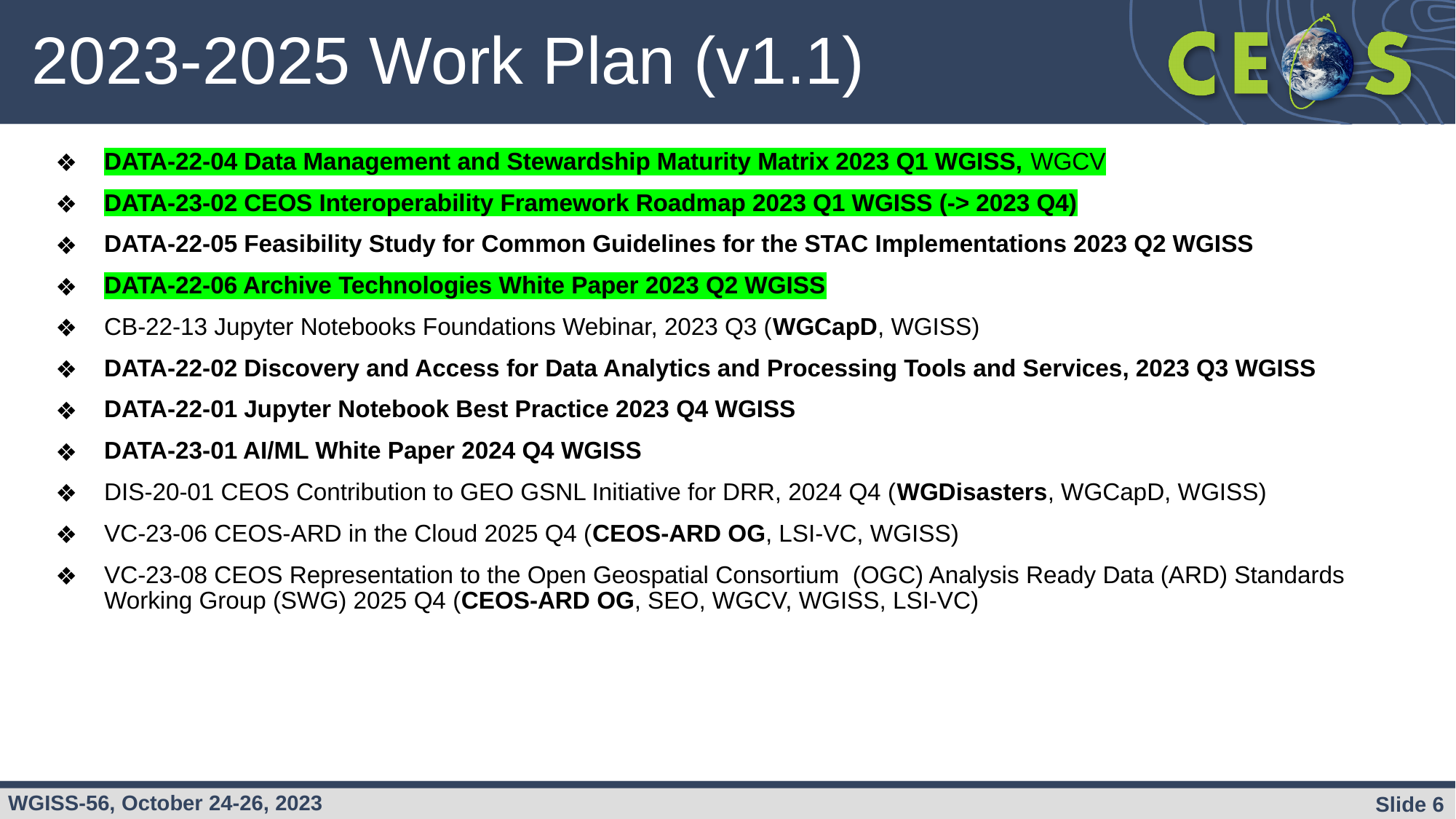

# 2023-2025 Work Plan (v1.1)
DATA-22-04 Data Management and Stewardship Maturity Matrix 2023 Q1 WGISS, WGCV
DATA-23-02 CEOS Interoperability Framework Roadmap 2023 Q1 WGISS (-> 2023 Q4)
DATA-22-05 Feasibility Study for Common Guidelines for the STAC Implementations 2023 Q2 WGISS
DATA-22-06 Archive Technologies White Paper 2023 Q2 WGISS
CB-22-13 Jupyter Notebooks Foundations Webinar, 2023 Q3 (WGCapD, WGISS)
DATA-22-02 Discovery and Access for Data Analytics and Processing Tools and Services, 2023 Q3 WGISS
DATA-22-01 Jupyter Notebook Best Practice 2023 Q4 WGISS
DATA-23-01 AI/ML White Paper 2024 Q4 WGISS
DIS-20-01 CEOS Contribution to GEO GSNL Initiative for DRR, 2024 Q4 (WGDisasters, WGCapD, WGISS)
VC-23-06 CEOS-ARD in the Cloud 2025 Q4 (CEOS-ARD OG, LSI-VC, WGISS)
VC-23-08 CEOS Representation to the Open Geospatial Consortium  (OGC) Analysis Ready Data (ARD) Standards Working Group (SWG) 2025 Q4 (CEOS-ARD OG, SEO, WGCV, WGISS, LSI-VC)